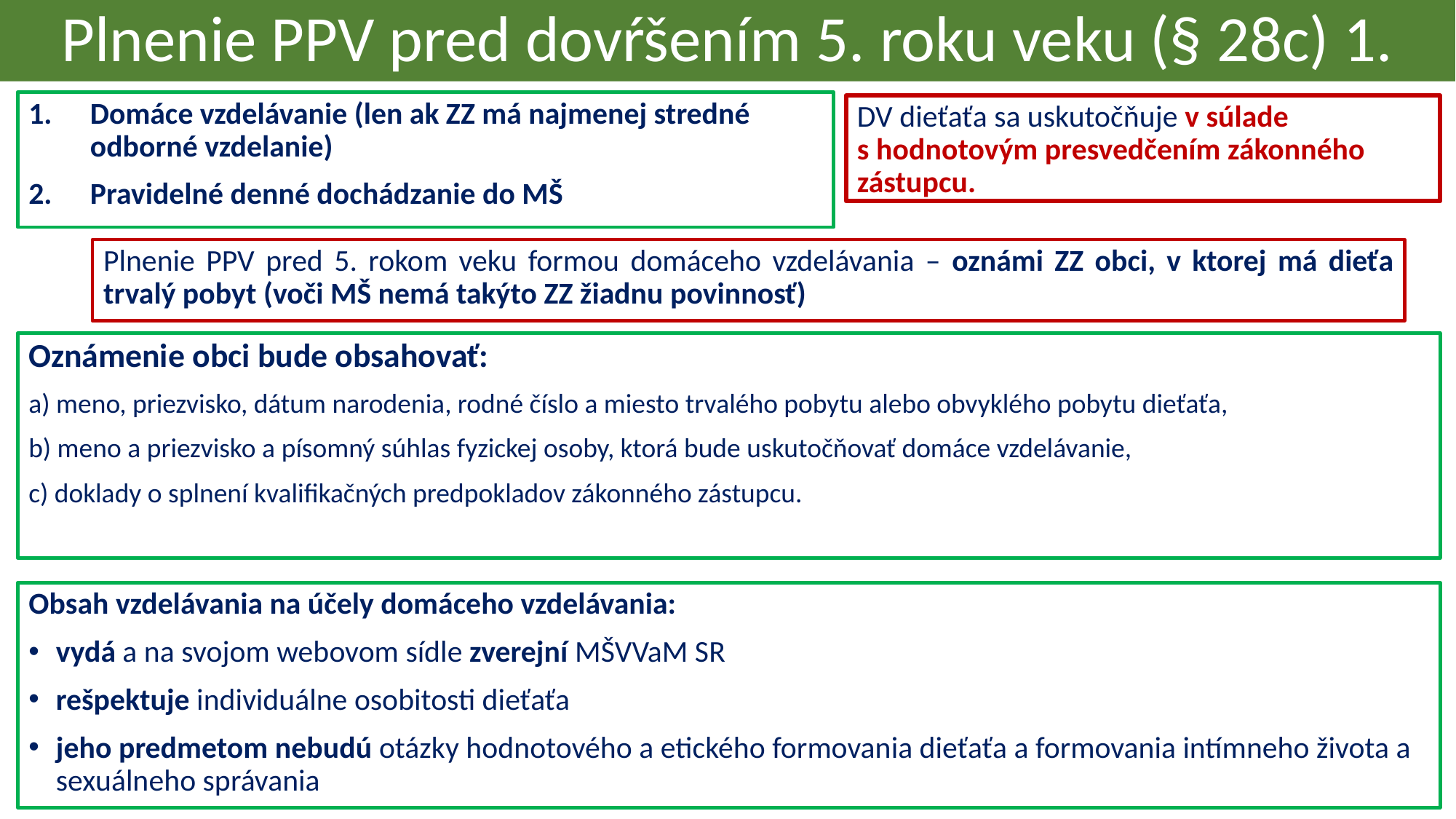

# Plnenie PPV pred dovŕšením 5. roku veku (§ 28c) 1.
Domáce vzdelávanie (len ak ZZ má najmenej stredné odborné vzdelanie)
Pravidelné denné dochádzanie do MŠ
DV dieťaťa sa uskutočňuje v súlade s hodnotovým presvedčením zákonného zástupcu.

Plnenie PPV pred 5. rokom veku formou domáceho vzdelávania – oznámi ZZ obci, v ktorej má dieťa trvalý pobyt (voči MŠ nemá takýto ZZ žiadnu povinnosť)
Oznámenie obci bude obsahovať:
a) meno, priezvisko, dátum narodenia, rodné číslo a miesto trvalého pobytu alebo obvyklého pobytu dieťaťa,
b) meno a priezvisko a písomný súhlas fyzickej osoby, ktorá bude uskutočňovať domáce vzdelávanie,
c) doklady o splnení kvalifikačných predpokladov zákonného zástupcu.

Obsah vzdelávania na účely domáceho vzdelávania:
vydá a na svojom webovom sídle zverejní MŠVVaM SR
rešpektuje individuálne osobitosti dieťaťa
jeho predmetom nebudú otázky hodnotového a etického formovania dieťaťa a formovania intímneho života a sexuálneho správania